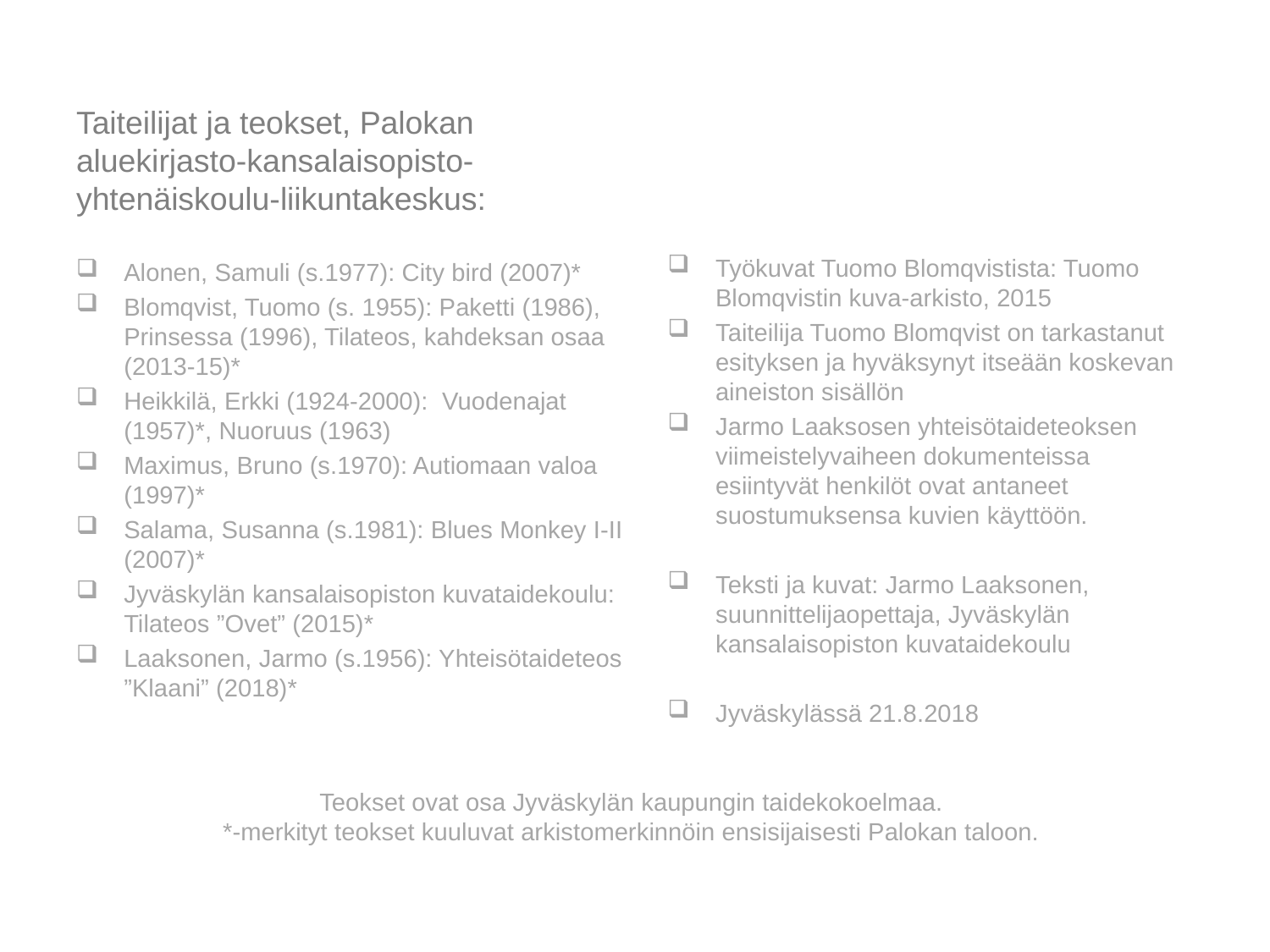

Taiteilijat ja teokset, Palokan aluekirjasto-kansalaisopisto-yhtenäiskoulu-liikuntakeskus:

Alonen, Samuli (s.1977): City bird (2007)*
Blomqvist, Tuomo (s. 1955): Paketti (1986), Prinsessa (1996), Tilateos, kahdeksan osaa (2013-15)*
Heikkilä, Erkki (1924-2000):  Vuodenajat (1957)*, Nuoruus (1963)
Maximus, Bruno (s.1970): Autiomaan valoa (1997)*
Salama, Susanna (s.1981): Blues Monkey I-II (2007)*
Jyväskylän kansalaisopiston kuvataidekoulu: Tilateos ”Ovet” (2015)*
Laaksonen, Jarmo (s.1956): Yhteisötaideteos ”Klaani” (2018)*

Työkuvat Tuomo Blomqvistista: Tuomo Blomqvistin kuva-arkisto, 2015
Taiteilija Tuomo Blomqvist on tarkastanut esityksen ja hyväksynyt itseään koskevan aineiston sisällön
Jarmo Laaksosen yhteisötaideteoksen viimeistelyvaiheen dokumenteissa esiintyvät henkilöt ovat antaneet suostumuksensa kuvien käyttöön.

Teksti ja kuvat: Jarmo Laaksonen, suunnittelijaopettaja, Jyväskylän kansalaisopiston kuvataidekoulu

Jyväskylässä 21.8.2018

# Teokset ovat osa Jyväskylän kaupungin taidekokoelmaa. *-merkityt teokset kuuluvat arkistomerkinnöin ensisijaisesti Palokan taloon.